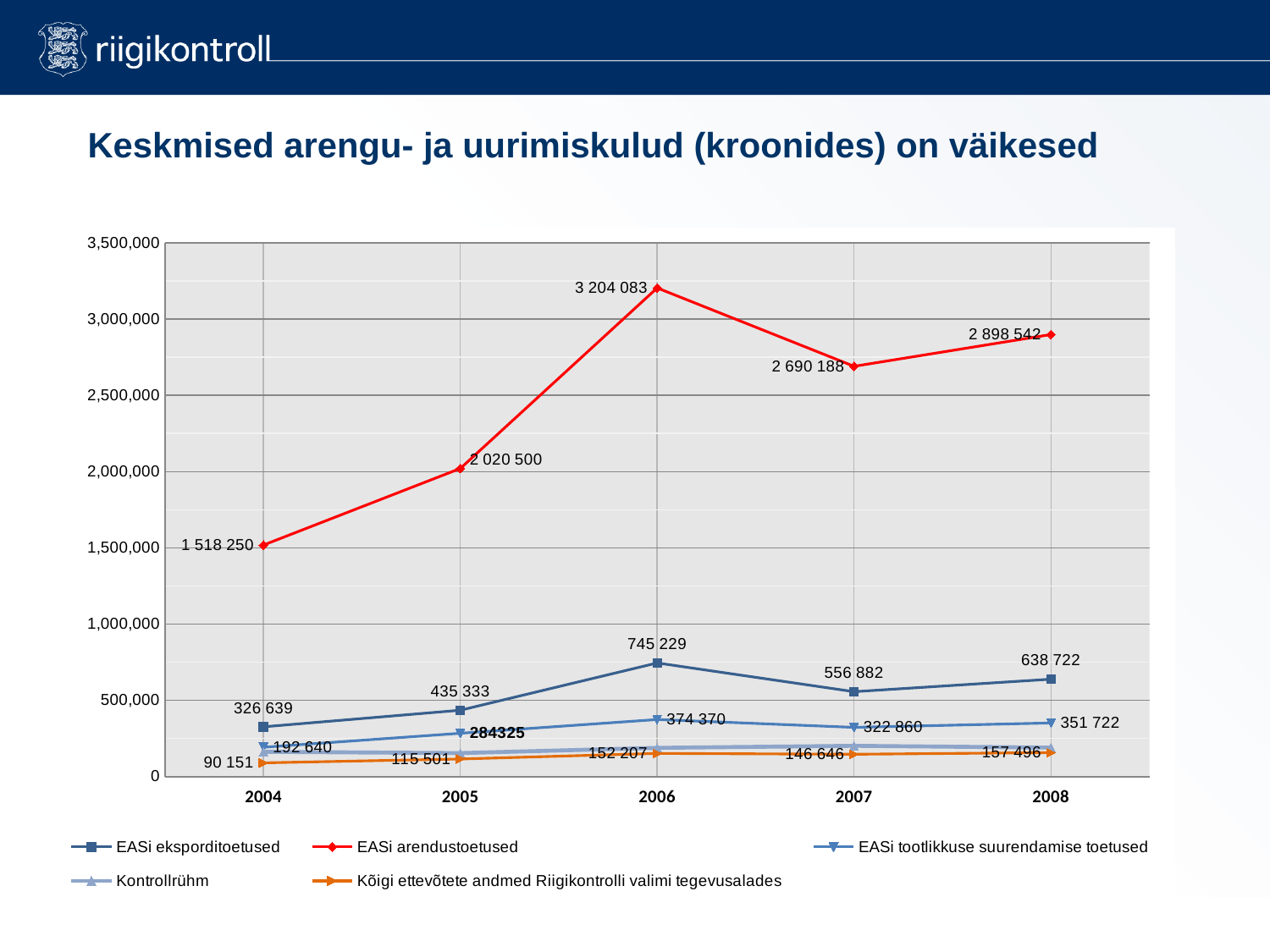

Keskmised arengu- ja uurimiskulud (kroonides) on väikesed

### Chart

| Category |  |  |  |  |  |
|---|---|---|---|---|---|
| 2004 | 326638.8888888885 | 1518250.0 | 192640.4160475483 | 162745.34161490668 | 90151.30111524202 |
| 2005 | 435333.33333333547 | 2020500.0 | 284325.4086181282 | 154257.76397515638 | 115501.48698884757 |
| 2006 | 745229.1666666674 | 3204083.3333333153 | 374369.985141159 | 188704.96894409938 | 152206.69144981413 |
| 2007 | 556881.9444444445 | 2690187.5 | 322860.3268945005 | 201940.99378881988 | 146646.46840148699 |
| 2008 | 638722.2222222222 | 2898541.6666666665 | 351722.1396731078 | 190177.01863354028 | 157496.28252788103 |